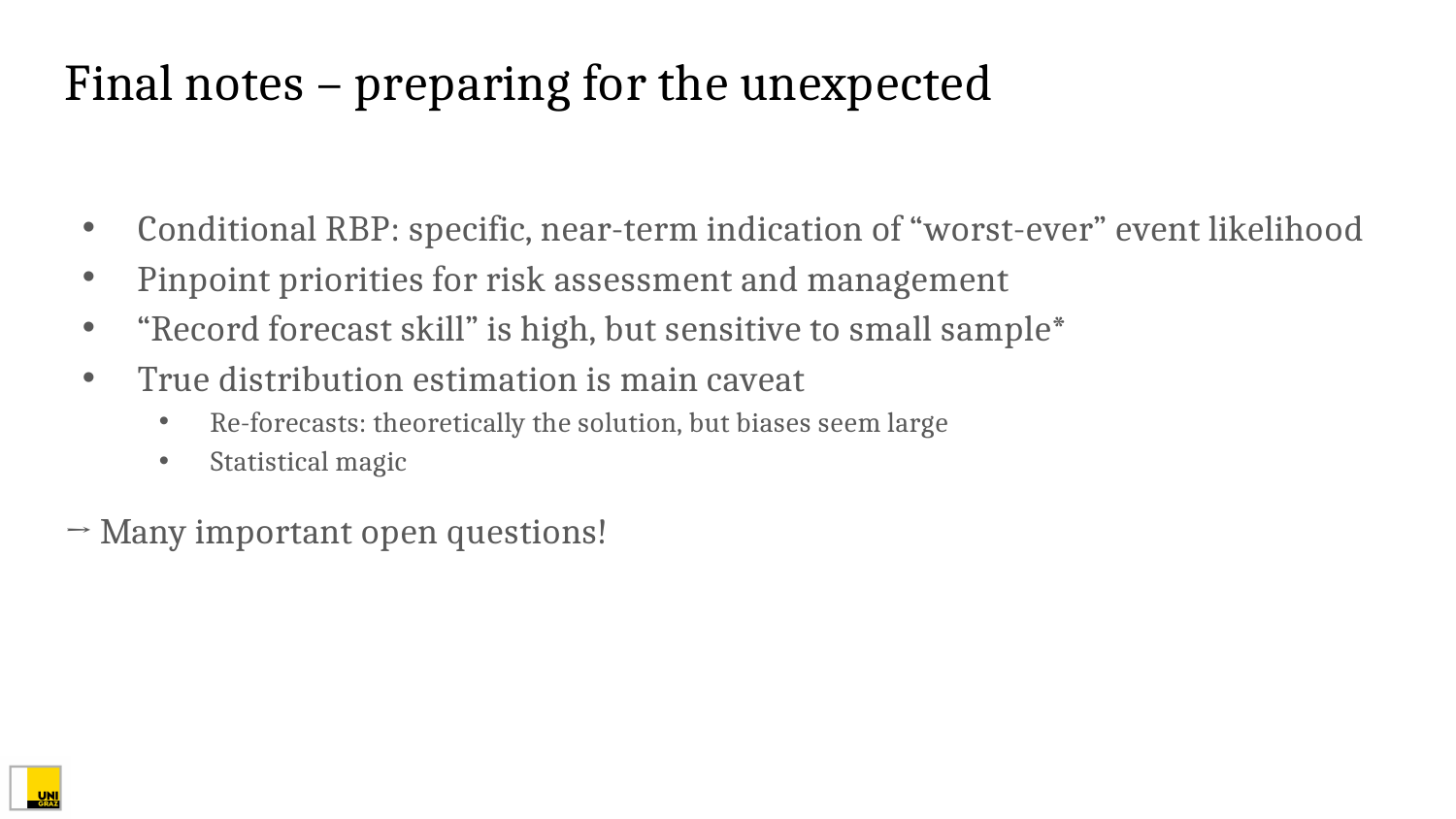

# Final notes – preparing for the unexpected
Conditional RBP: specific, near-term indication of “worst-ever” event likelihood
Pinpoint priorities for risk assessment and management
“Record forecast skill” is high, but sensitive to small sample*
True distribution estimation is main caveat
Re-forecasts: theoretically the solution, but biases seem large
Statistical magic
→ Many important open questions!